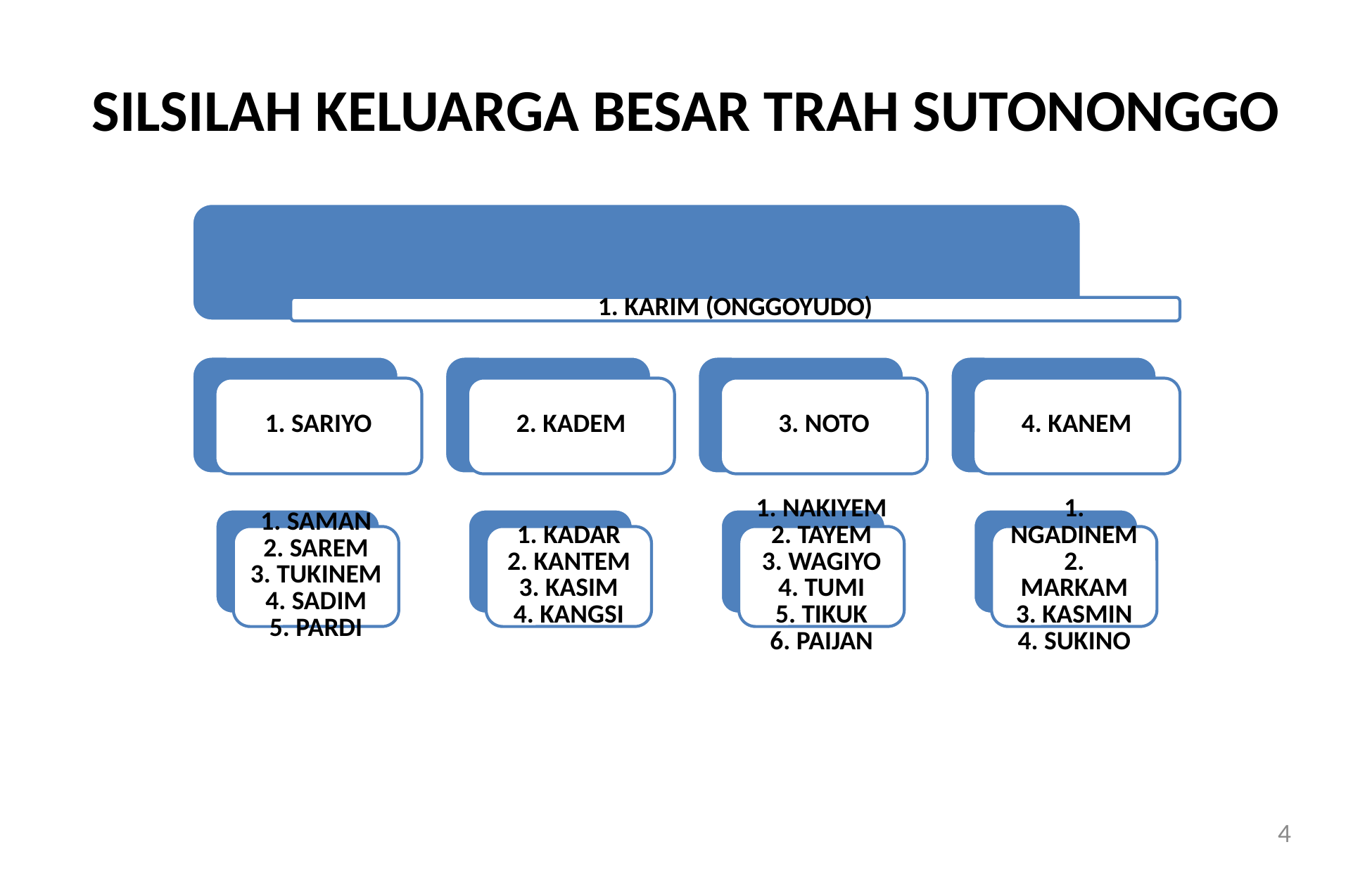

# SILSILAH KELUARGA BESAR TRAH SUTONONGGO
1. KARIM (ONGGOYUDO)
1. SARIYO
1. SAMAN
2. SAREM
3. TUKINEM
4. SADIM
5. PARDI
3. NOTO
1. NAKIYEM
2. TAYEM
3. WAGIYO
4. TUMI
5. TIKUK
6. PAIJAN
2. KADEM
4. KANEM
1. KADAR
2. KANTEM
3. KASIM
4. KANGSI
1. NGADINEM
2. MARKAM
3. KASMIN
4. SUKINO
4